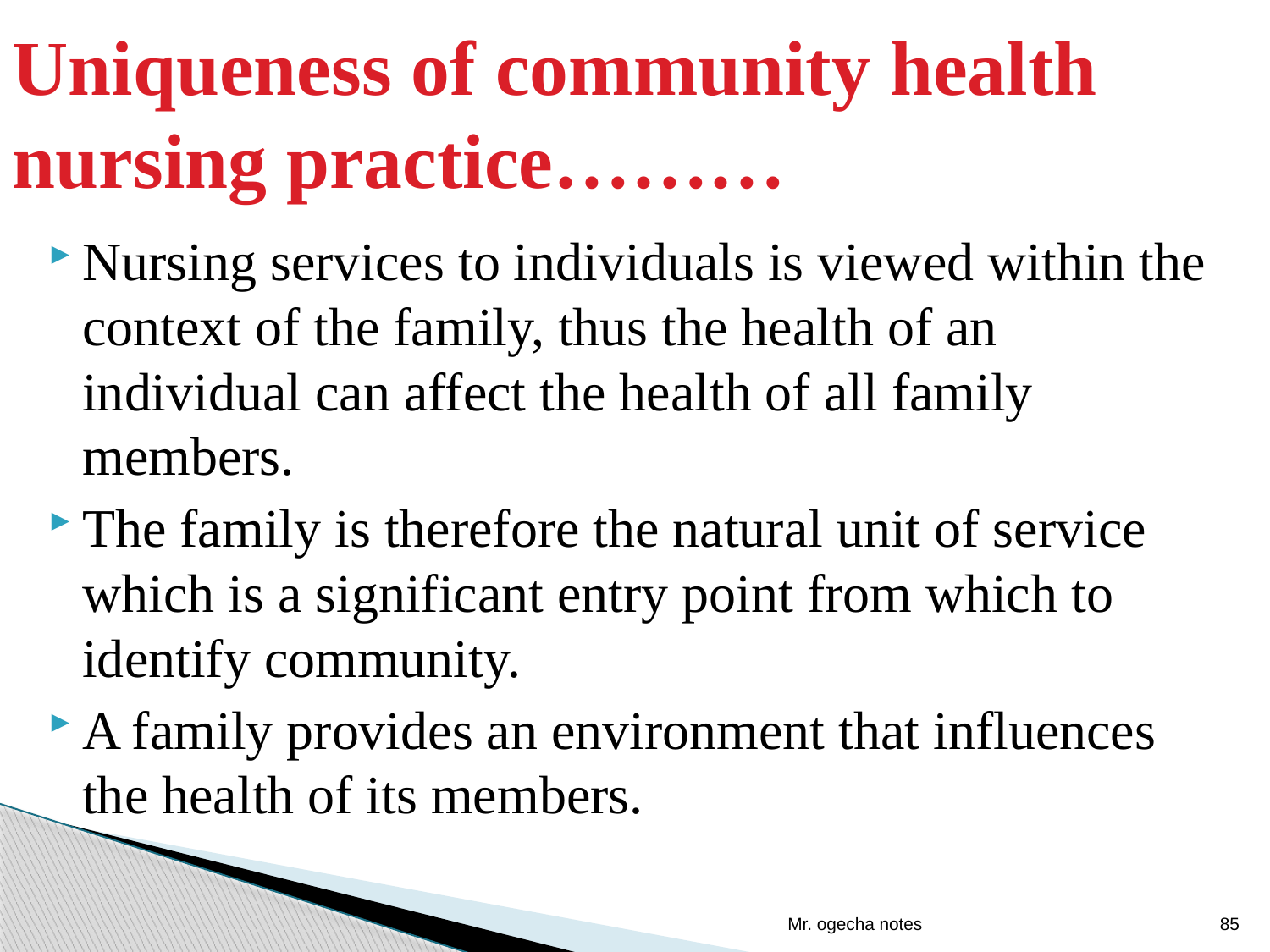

# Uniqueness of community health nursing practice………

Nursing services to individuals is viewed within the context of the family, thus the health of an individual can affect the health of all family members.
The family is therefore the natural unit of service which is a significant entry point from which to identify community.
A family provides an environment that influences the health of its members.

Mr. ogecha notes
85